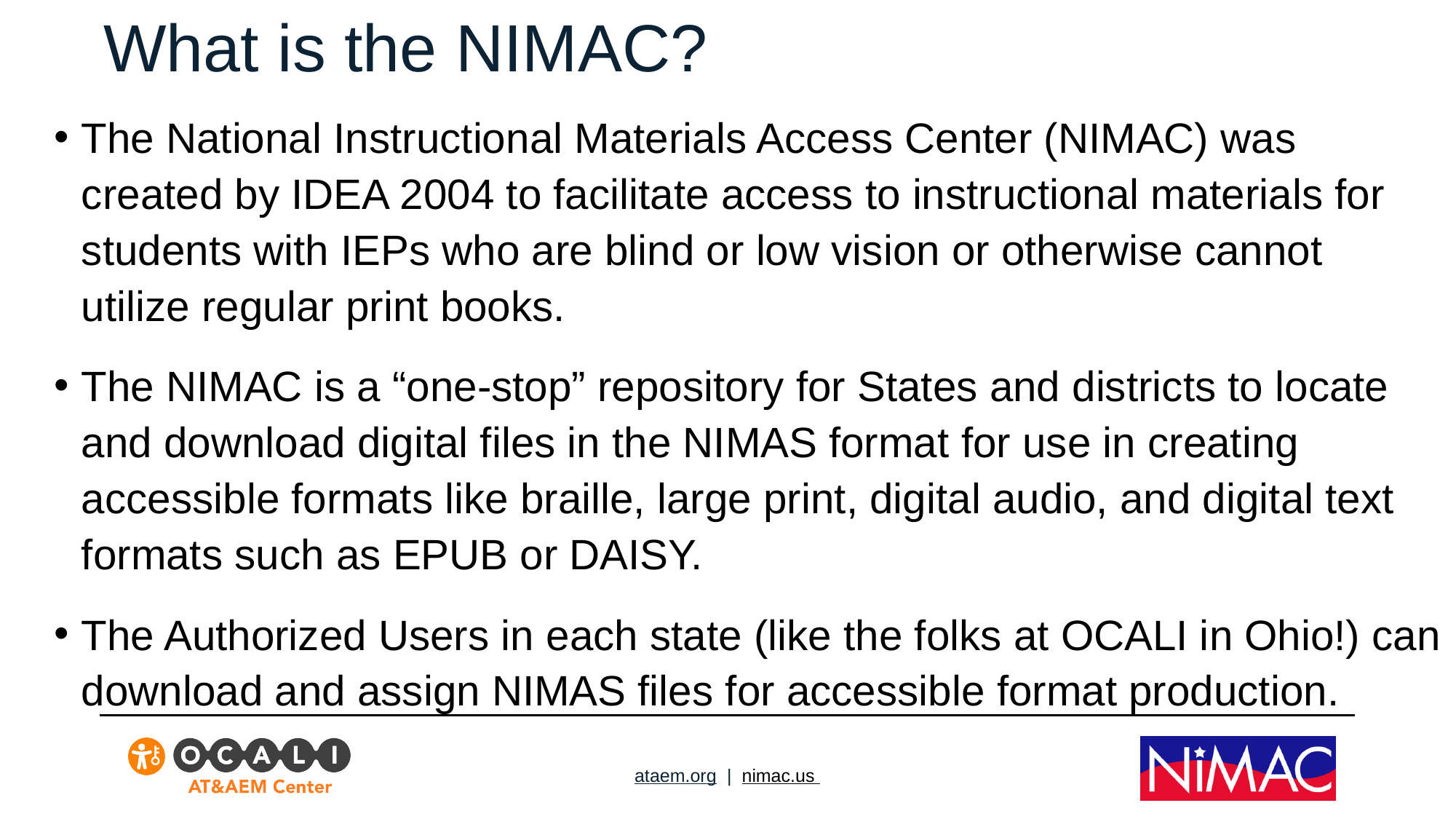

# What is the NIMAC?
The National Instructional Materials Access Center (NIMAC) was created by IDEA 2004 to facilitate access to instructional materials for students with IEPs who are blind or low vision or otherwise cannot utilize regular print books.
The NIMAC is a “one-stop” repository for States and districts to locate and download digital files in the NIMAS format for use in creating accessible formats like braille, large print, digital audio, and digital text formats such as EPUB or DAISY.
The Authorized Users in each state (like the folks at OCALI in Ohio!) can download and assign NIMAS files for accessible format production.